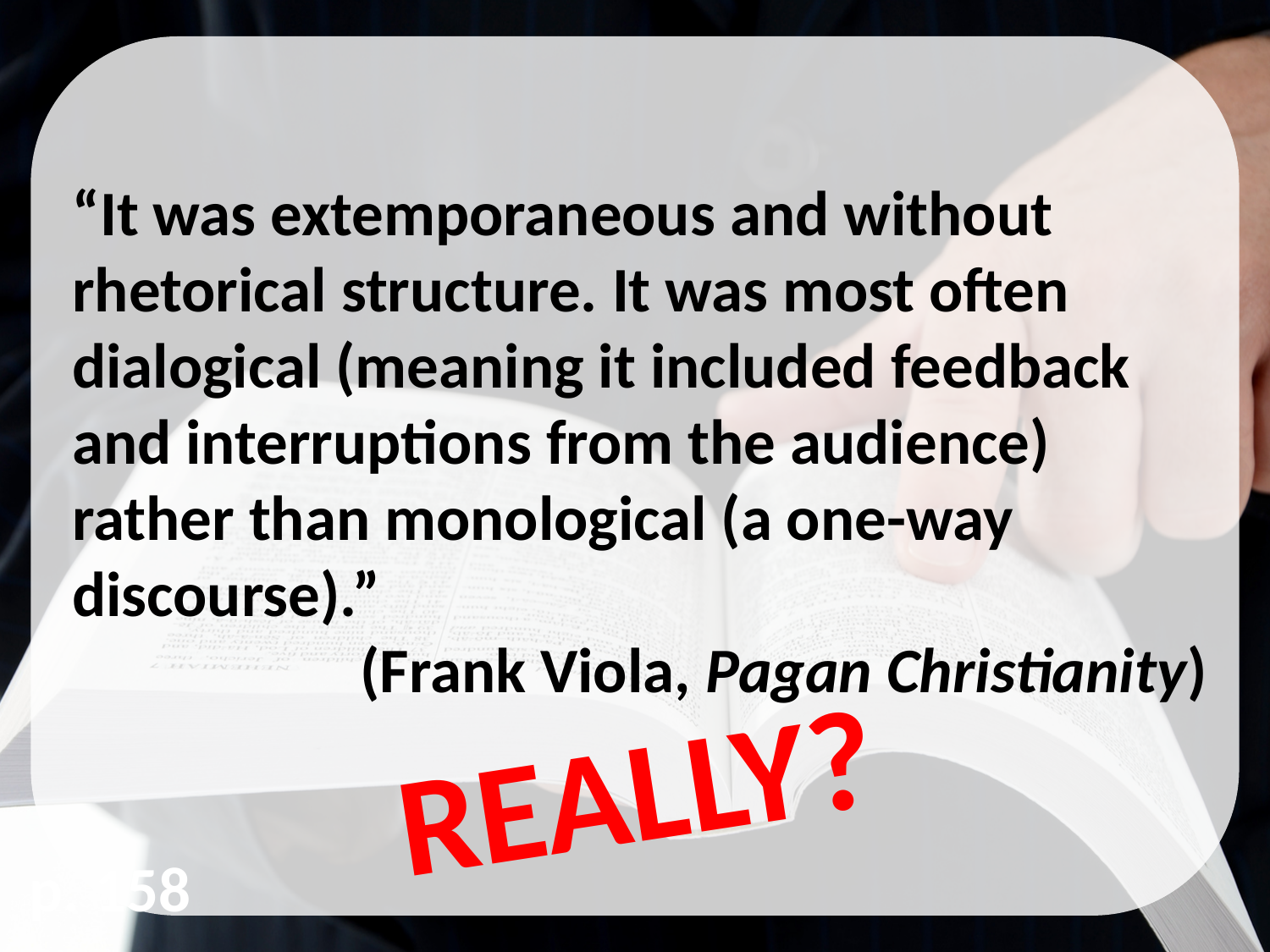

“It was extemporaneous and without rhetorical structure. It was most often dialogical (meaning it included feedback and interruptions from the audience) rather than monological (a one-way discourse).”
(Frank Viola, Pagan Christianity)
REALLY?
p. 158